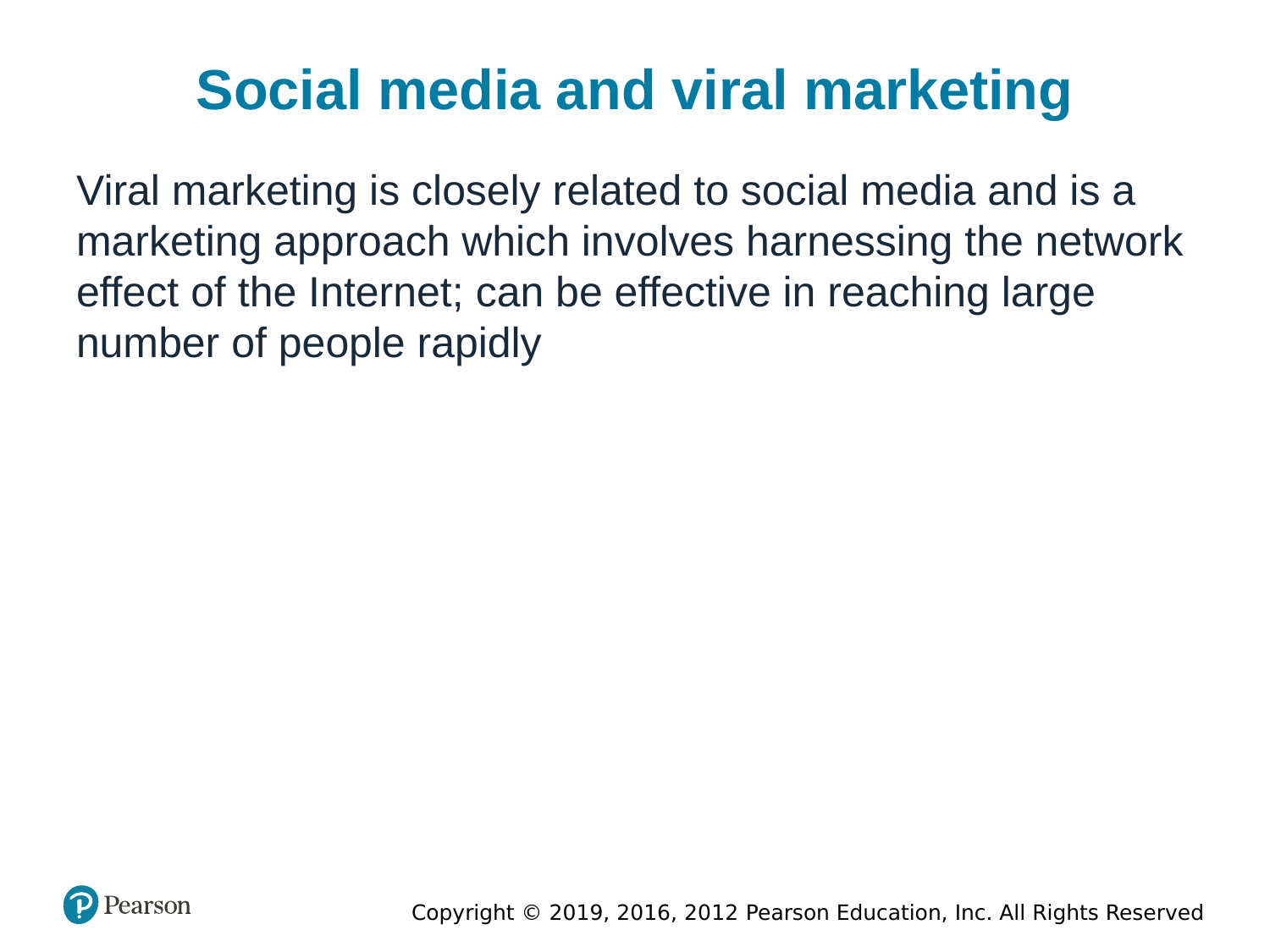

# Social media and viral marketing
Viral marketing is closely related to social media and is a marketing approach which involves harnessing the network effect of the Internet; can be effective in reaching large number of people rapidly